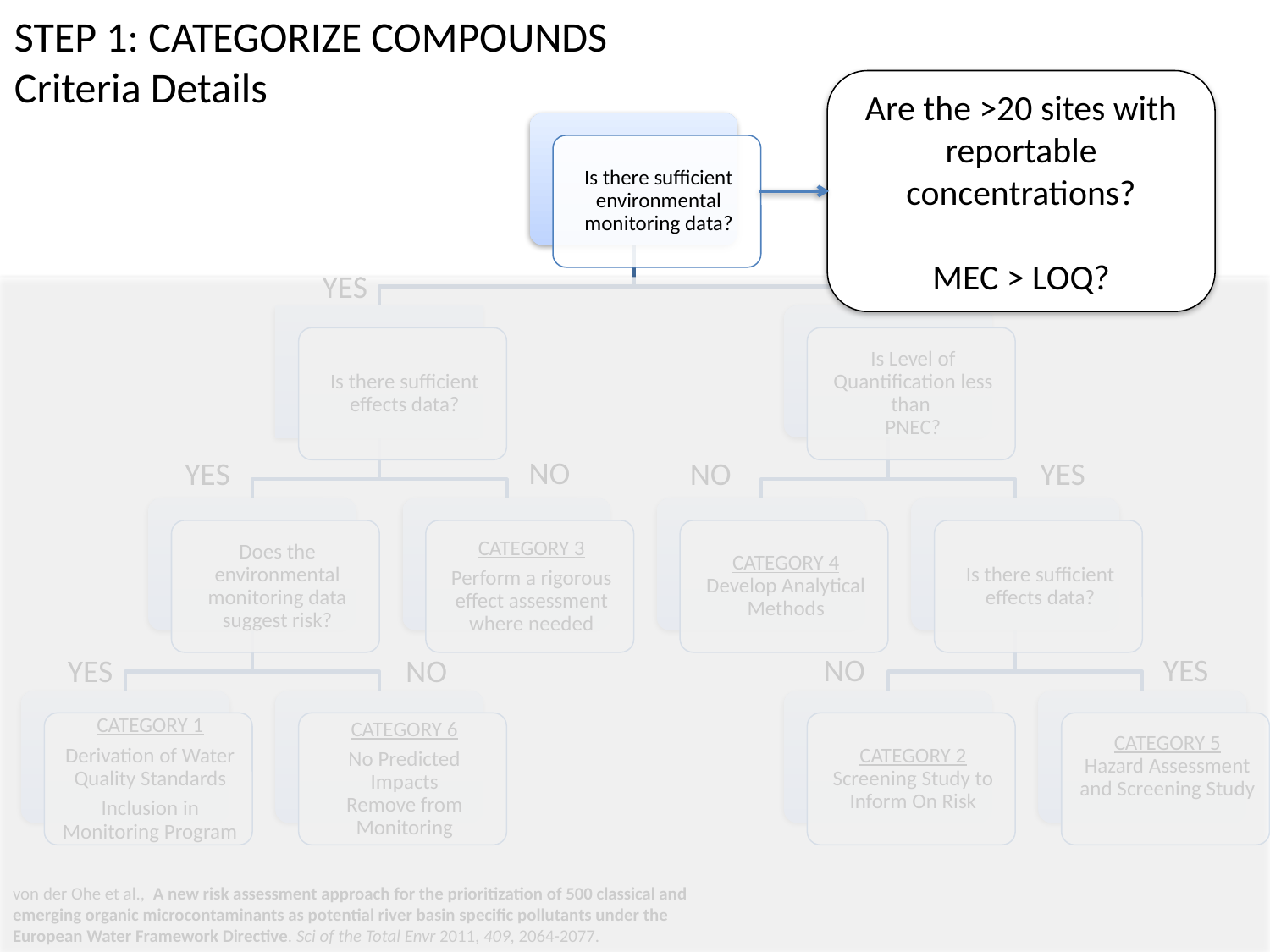

STEP 1: CATEGORIZE COMPOUNDS
Criteria Details
Is there sufficient environmental monitoring data?
Is there sufficient effects data?
Does the environmental monitoring data suggest risk?
CATEGORY 1
Derivation of Water Quality Standards
Inclusion in Monitoring Program
CATEGORY 6
No Predicted Impacts
Remove from Monitoring
CATEGORY 3
Perform a rigorous effect assessment where needed
Is Level of Quantification less than
PNEC?
CATEGORY 4
Develop Analytical Methods
Is there sufficient effects data?
CATEGORY 2
Screening Study to Inform On Risk
CATEGORY 5
Hazard Assessment and Screening Study
Are the >20 sites with reportable concentrations?
MEC > LOQ?
NO
YES

NO
NO
YES
YES
NO
YES
YES
NO
von der Ohe et al.,  A new risk assessment approach for the prioritization of 500 classical and emerging organic microcontaminants as potential river basin specific pollutants under the European Water Framework Directive. Sci of the Total Envr 2011, 409, 2064-2077.